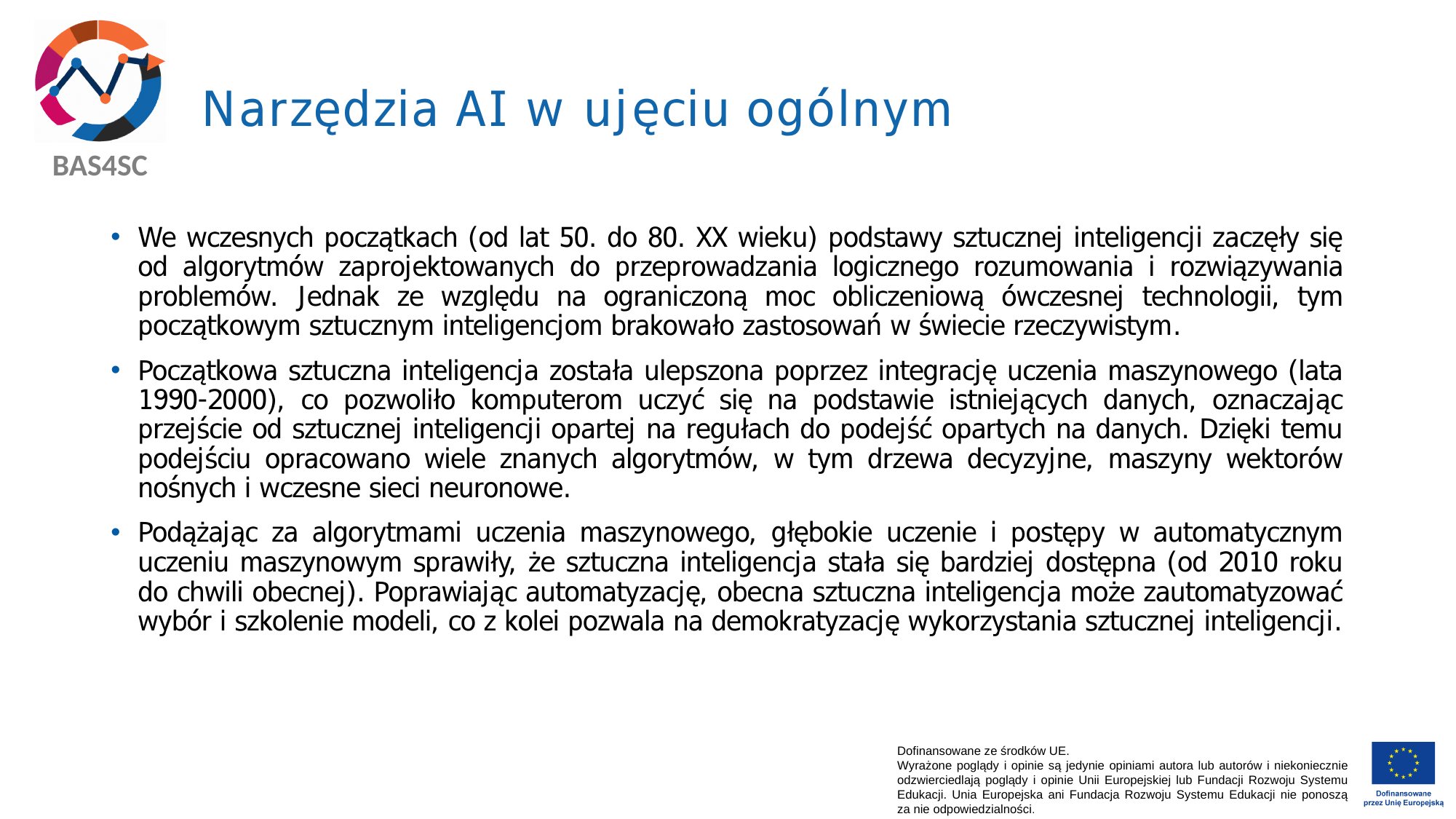

# Narzędzia AI w ujęciu ogólnym
We wczesnych początkach (od lat 50. do 80. XX wieku) podstawy sztucznej inteligencji zaczęły się od algorytmów zaprojektowanych do przeprowadzania logicznego rozumowania i rozwiązywania problemów. Jednak ze względu na ograniczoną moc obliczeniową ówczesnej technologii, tym początkowym sztucznym inteligencjom brakowało zastosowań w świecie rzeczywistym.
Początkowa sztuczna inteligencja została ulepszona poprzez integrację uczenia maszynowego (lata 1990-2000), co pozwoliło komputerom uczyć się na podstawie istniejących danych, oznaczając przejście od sztucznej inteligencji opartej na regułach do podejść opartych na danych. Dzięki temu podejściu opracowano wiele znanych algorytmów, w tym drzewa decyzyjne, maszyny wektorów nośnych i wczesne sieci neuronowe.
Podążając za algorytmami uczenia maszynowego, głębokie uczenie i postępy w automatycznym uczeniu maszynowym sprawiły, że sztuczna inteligencja stała się bardziej dostępna (od 2010 roku do chwili obecnej). Poprawiając automatyzację, obecna sztuczna inteligencja może zautomatyzować wybór i szkolenie modeli, co z kolei pozwala na demokratyzację wykorzystania sztucznej inteligencji.